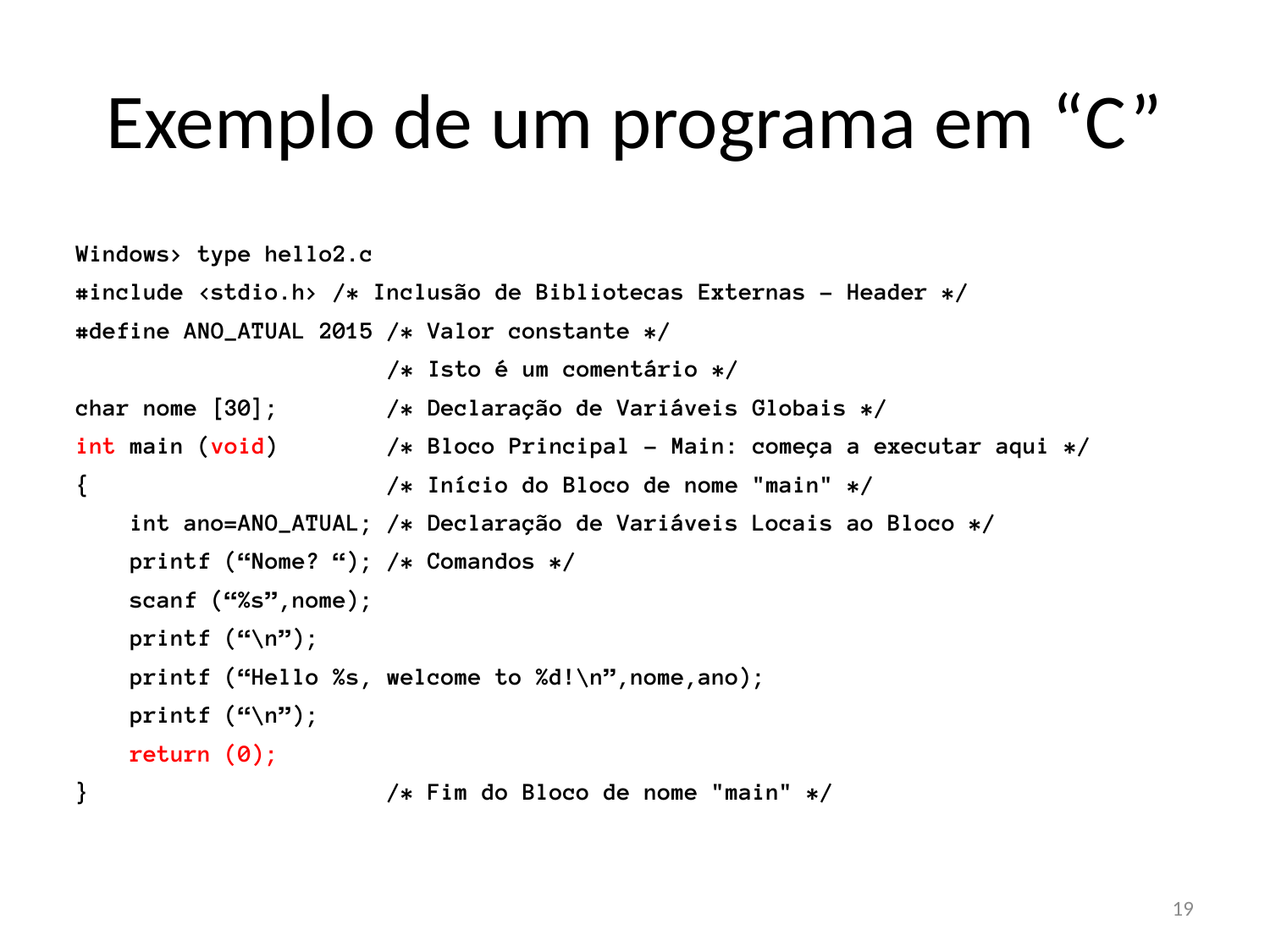

# Exemplo de um programa em “C”
Windows> type hello2.c
#include <stdio.h> /* Inclusão de Bibliotecas Externas - Header */
#define ANO_ATUAL 2015 /* Valor constante */
                       /* Isto é um comentário */
char nome [30];        /* Declaração de Variáveis Globais */
int main (void)        /* Bloco Principal - Main: começa a executar aqui */
{                      /* Início do Bloco de nome "main" */
    int ano=ANO_ATUAL; /* Declaração de Variáveis Locais ao Bloco */
    printf (“Nome? “); /* Comandos */
    scanf (“%s”,nome);
    printf (“\n”);
    printf (“Hello %s, welcome to %d!\n”,nome,ano);
    printf (“\n”);
    return (0);
}                      /* Fim do Bloco de nome "main" */

19